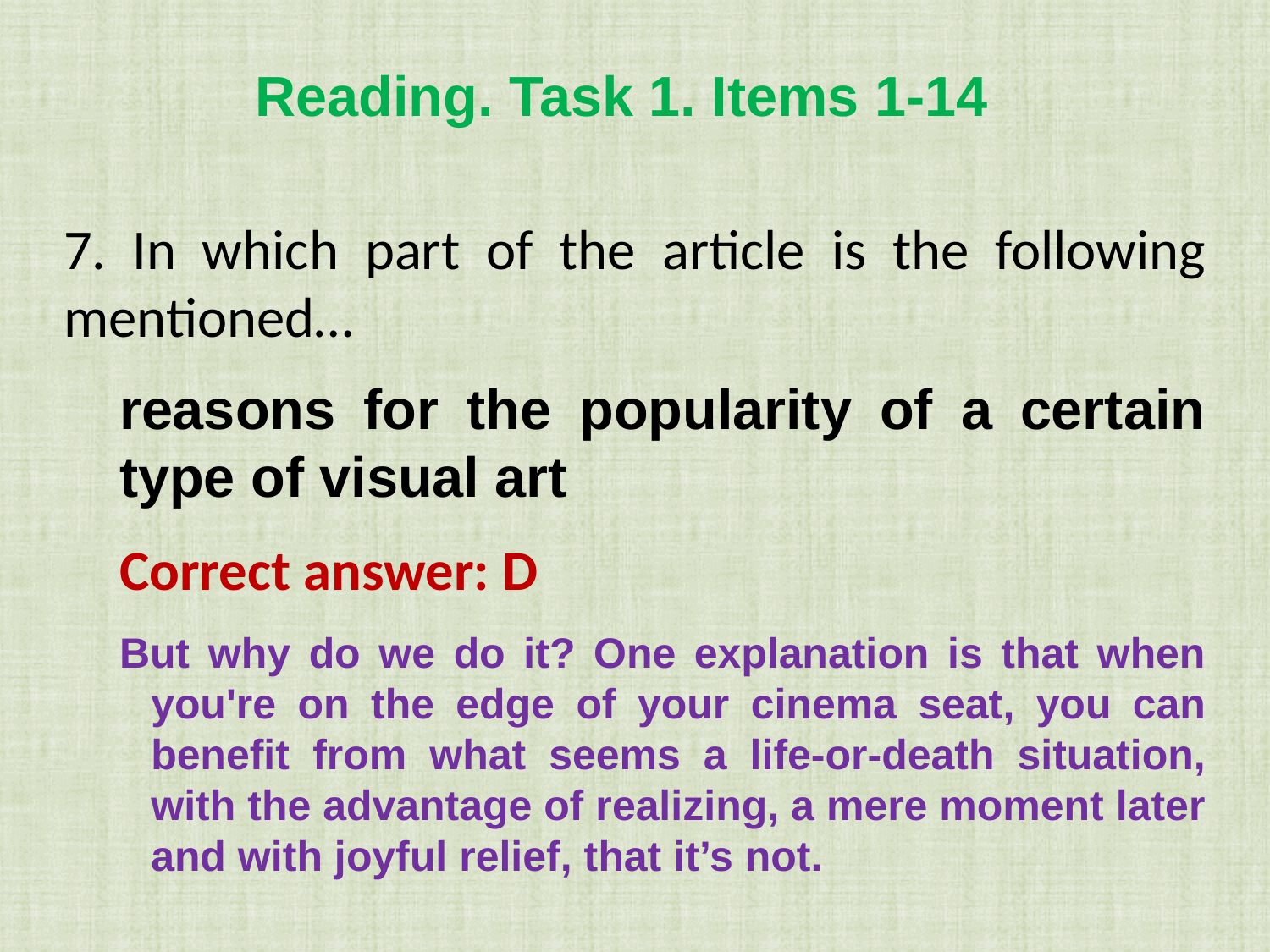

Reading. Task 1. Items 1-14

7. In which part of the article is the following mentioned…
reasons for the popularity of a certain type of visual art
Correct answer: D
But why do we do it? One explanation is that when you're on the edge of your cinema seat, you can benefit from what seems a life-or-death situation, with the advantage of realizing, a mere moment later and with joyful relief, that it’s not.